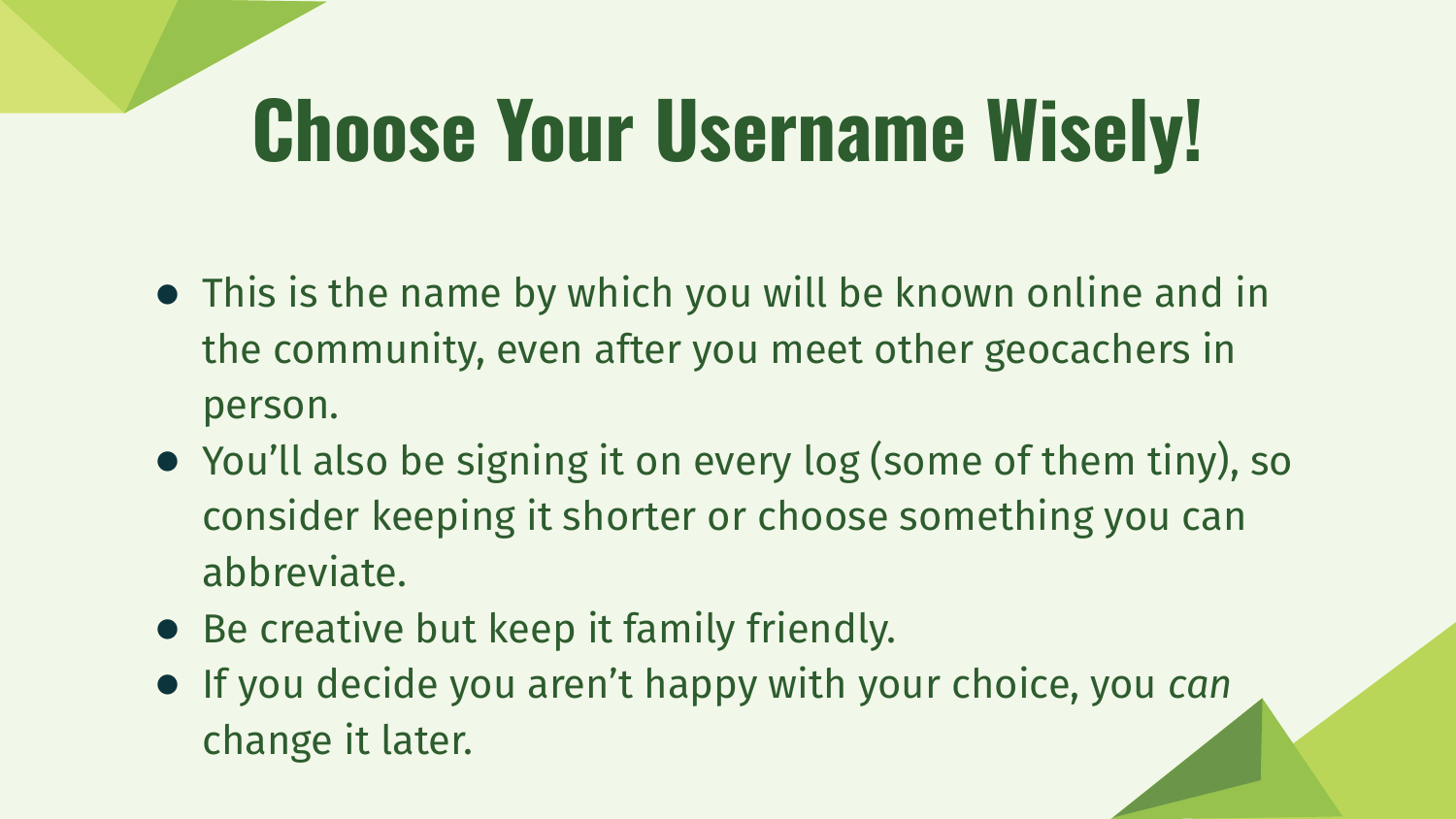

# Choose Your Username Wisely!
This is the name by which you will be known online and in the community, even after you meet other geocachers in person.
You’ll also be signing it on every log (some of them tiny), so consider keeping it shorter or choose something you can abbreviate.
Be creative but keep it family friendly.
If you decide you aren’t happy with your choice, you can change it later.